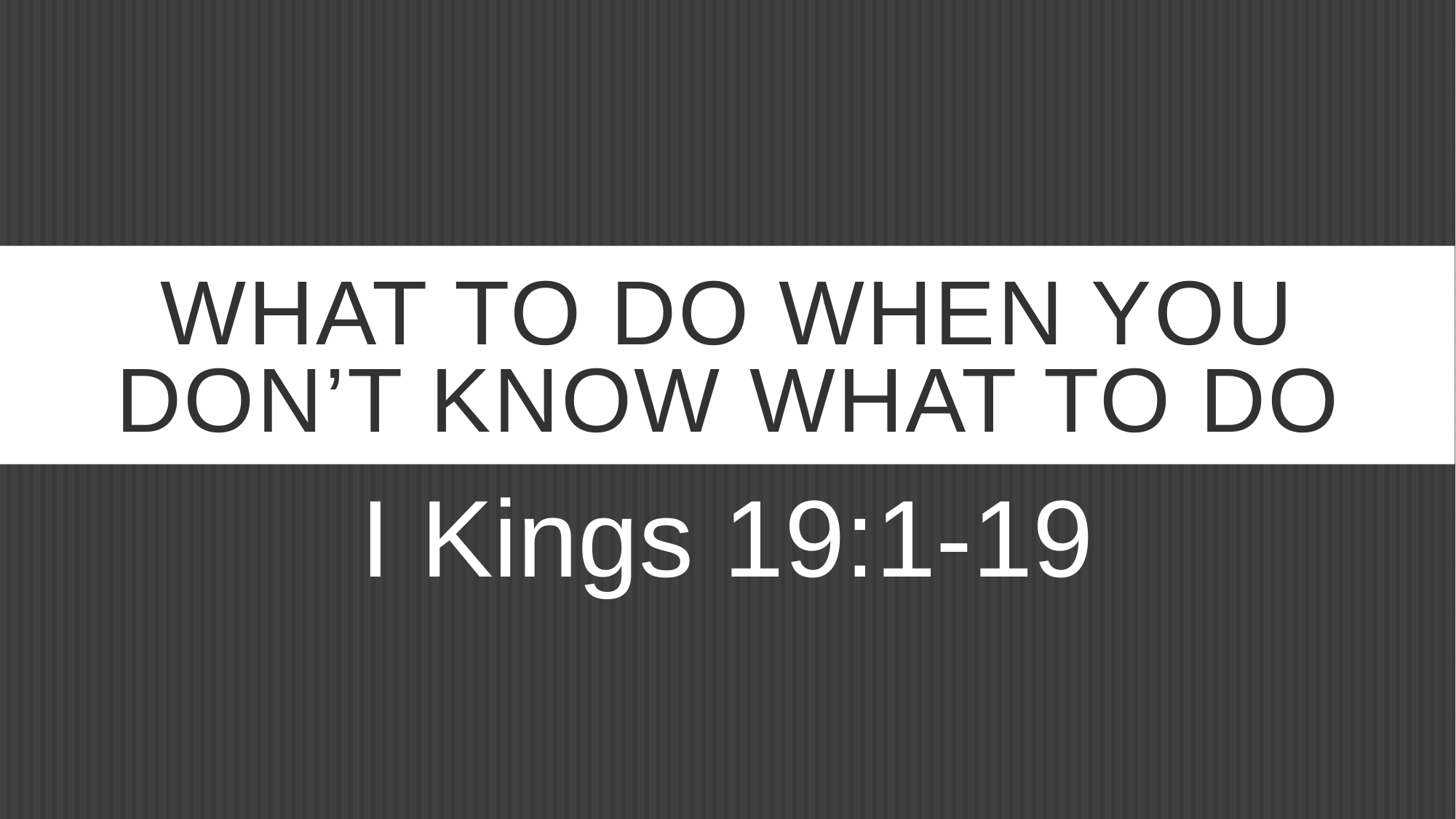

# What to do when you don’t know what to do
I Kings 19:1-19